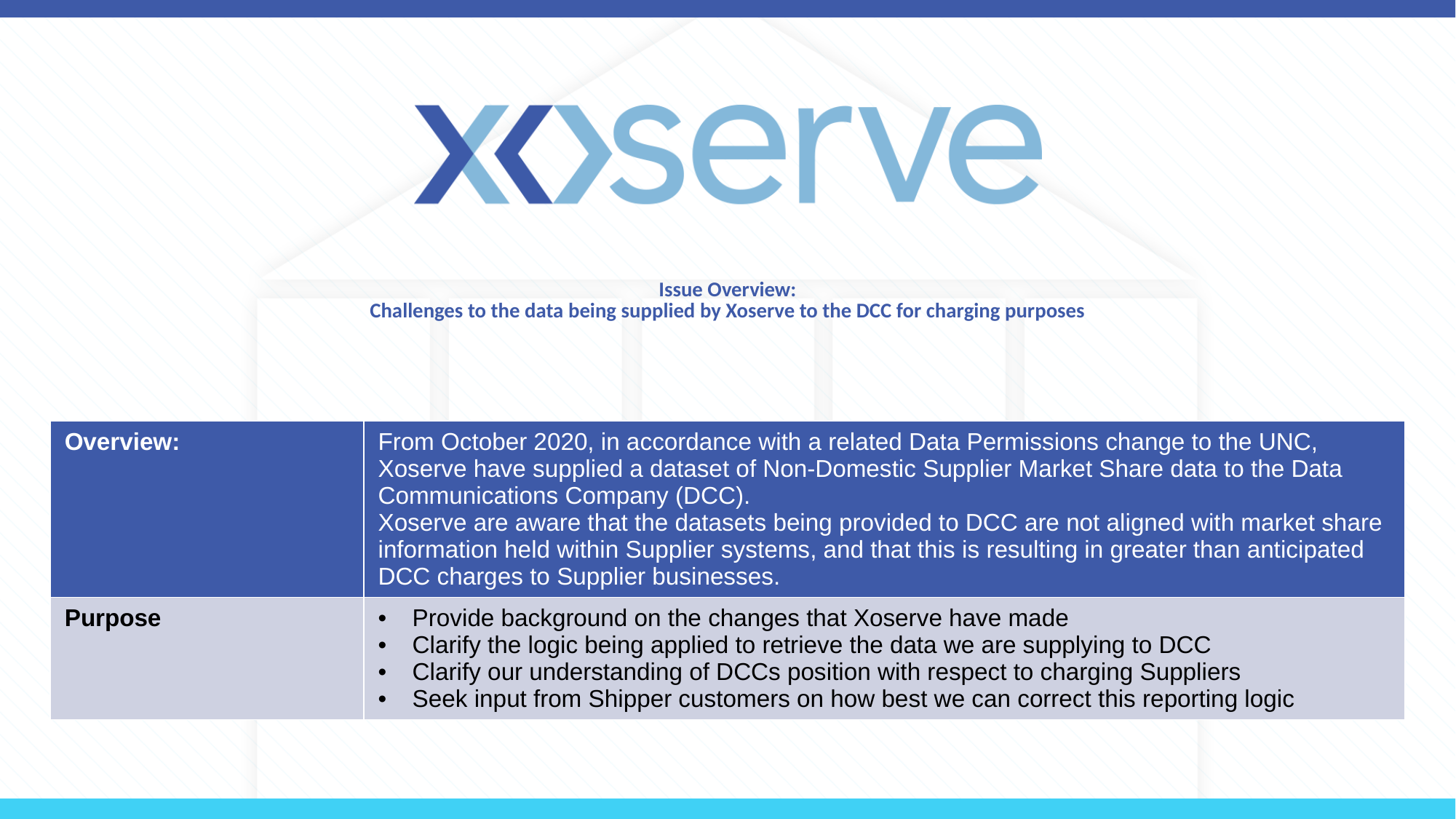

# Issue Overview: Challenges to the data being supplied by Xoserve to the DCC for charging purposes
| Overview: | From October 2020, in accordance with a related Data Permissions change to the UNC, Xoserve have supplied a dataset of Non-Domestic Supplier Market Share data to the Data Communications Company (DCC). Xoserve are aware that the datasets being provided to DCC are not aligned with market share information held within Supplier systems, and that this is resulting in greater than anticipated DCC charges to Supplier businesses. |
| --- | --- |
| Purpose | Provide background on the changes that Xoserve have made Clarify the logic being applied to retrieve the data we are supplying to DCC Clarify our understanding of DCCs position with respect to charging Suppliers Seek input from Shipper customers on how best we can correct this reporting logic |